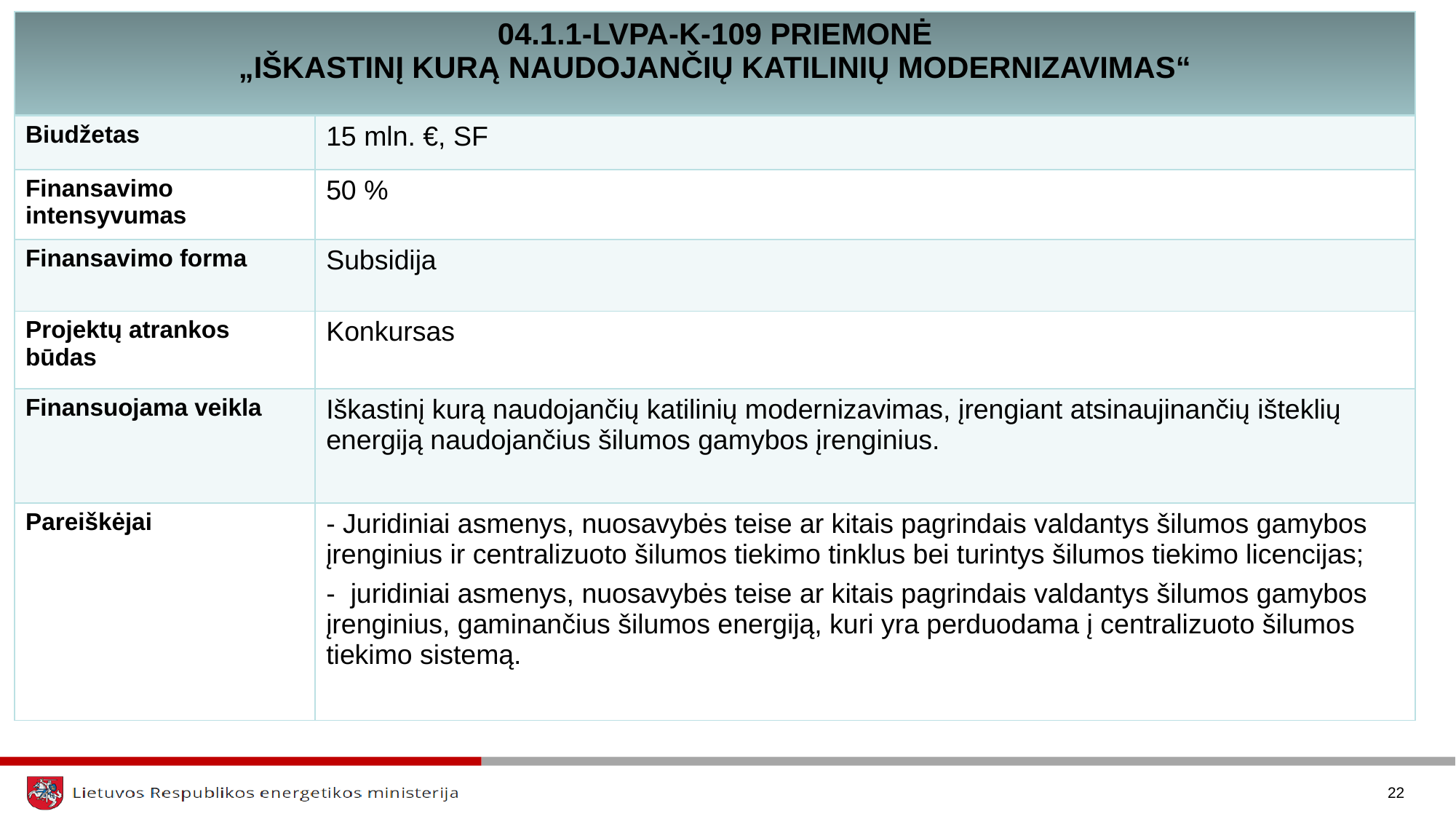

| 04.1.1-LVPA-K-109 priemonė „IŠKASTINĮ KURĄ NAUDOJANČIŲ KATILINIŲ modernizavimas“ |  |
| --- | --- |
| Biudžetas | 15 mln. €, SF |
| Finansavimo intensyvumas | 50 % |
| Finansavimo forma | Subsidija |
| Projektų atrankos būdas | Konkursas |
| Finansuojama veikla | Iškastinį kurą naudojančių katilinių modernizavimas, įrengiant atsinaujinančių išteklių energiją naudojančius šilumos gamybos įrenginius. |
| Pareiškėjai | - Juridiniai asmenys, nuosavybės teise ar kitais pagrindais valdantys šilumos gamybos įrenginius ir centralizuoto šilumos tiekimo tinklus bei turintys šilumos tiekimo licencijas; - juridiniai asmenys, nuosavybės teise ar kitais pagrindais valdantys šilumos gamybos įrenginius, gaminančius šilumos energiją, kuri yra perduodama į centralizuoto šilumos tiekimo sistemą. |
22